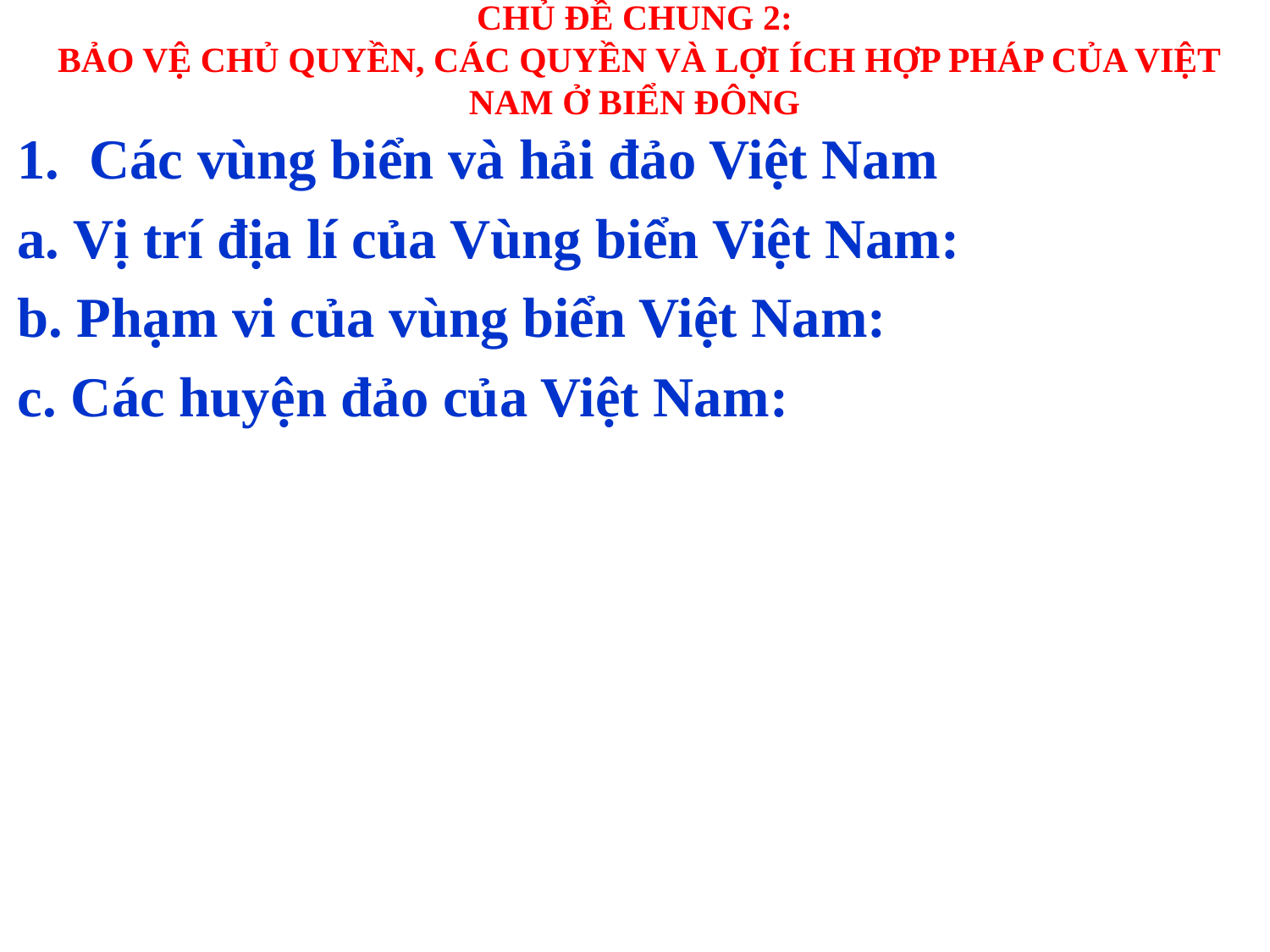

# CHỦ ĐỀ CHUNG 2: BẢO VỆ CHỦ QUYỀN, CÁC QUYỀN VÀ LỢI ÍCH HỢP PHÁP CỦA VIỆT NAM Ở BIỂN ĐÔNG
Các vùng biển và hải đảo Việt Nam
a. Vị trí địa lí của Vùng biển Việt Nam:
b. Phạm vi của vùng biển Việt Nam:
c. Các huyện đảo của Việt Nam: